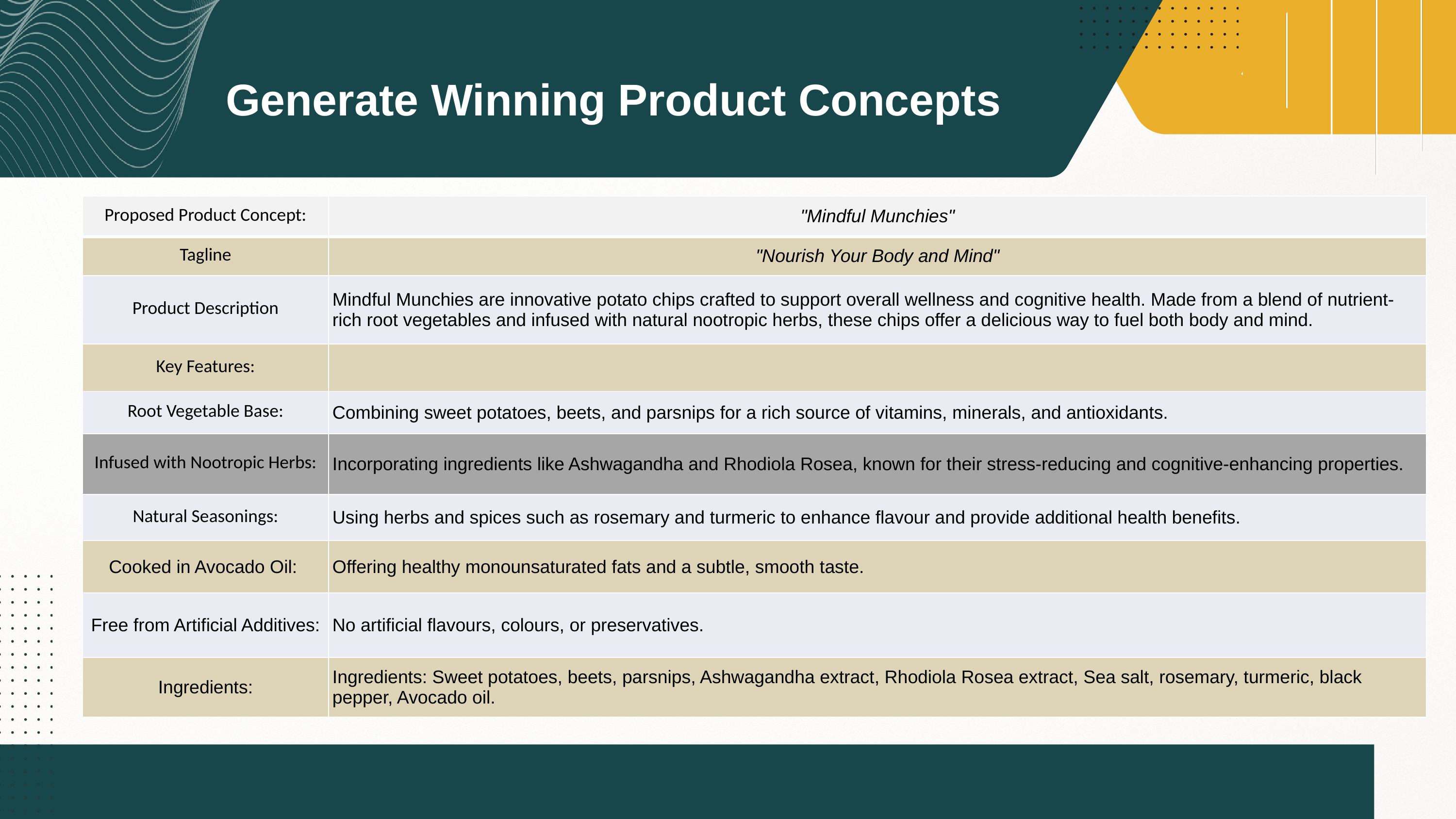

Generate Winning Product Concepts
| Proposed Product Concept: | "Mindful Munchies" |
| --- | --- |
| Tagline | "Nourish Your Body and Mind" |
| Product Description | Mindful Munchies are innovative potato chips crafted to support overall wellness and cognitive health. Made from a blend of nutrient-rich root vegetables and infused with natural nootropic herbs, these chips offer a delicious way to fuel both body and mind. |
| Key Features: |  |
| Root Vegetable Base: | Combining sweet potatoes, beets, and parsnips for a rich source of vitamins, minerals, and antioxidants. |
| Infused with Nootropic Herbs: | Incorporating ingredients like Ashwagandha and Rhodiola Rosea, known for their stress-reducing and cognitive-enhancing properties. |
| Natural Seasonings: | Using herbs and spices such as rosemary and turmeric to enhance flavour and provide additional health benefits. |
| Cooked in Avocado Oil: | Offering healthy monounsaturated fats and a subtle, smooth taste. |
| Free from Artificial Additives: | No artificial flavours, colours, or preservatives. |
| Ingredients: | Ingredients: Sweet potatoes, beets, parsnips, Ashwagandha extract, Rhodiola Rosea extract, Sea salt, rosemary, turmeric, black pepper, Avocado oil. |